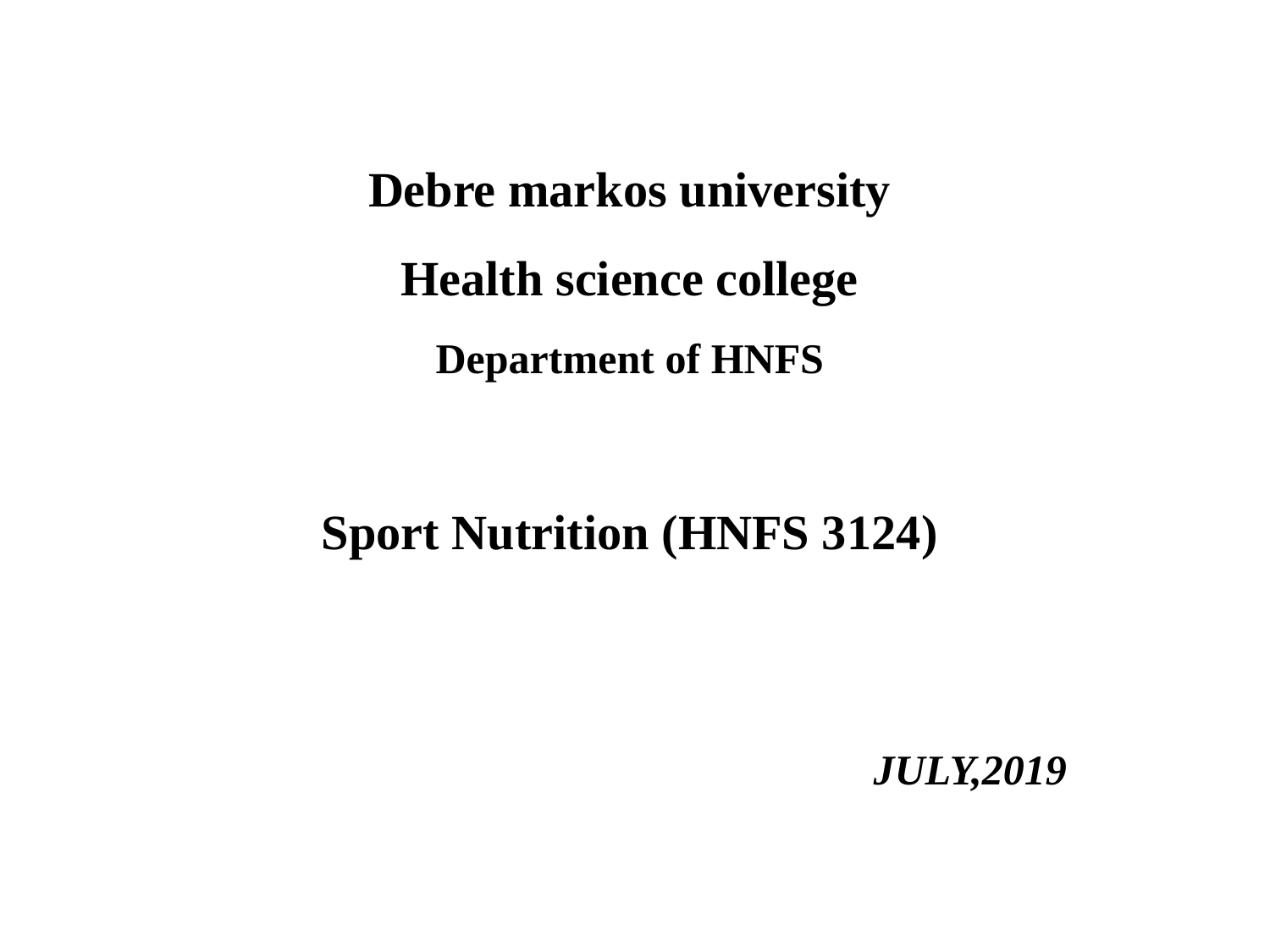

# Debre markos university Health science college Department of HNFS Sport Nutrition (HNFS 3124)

JULY,2019